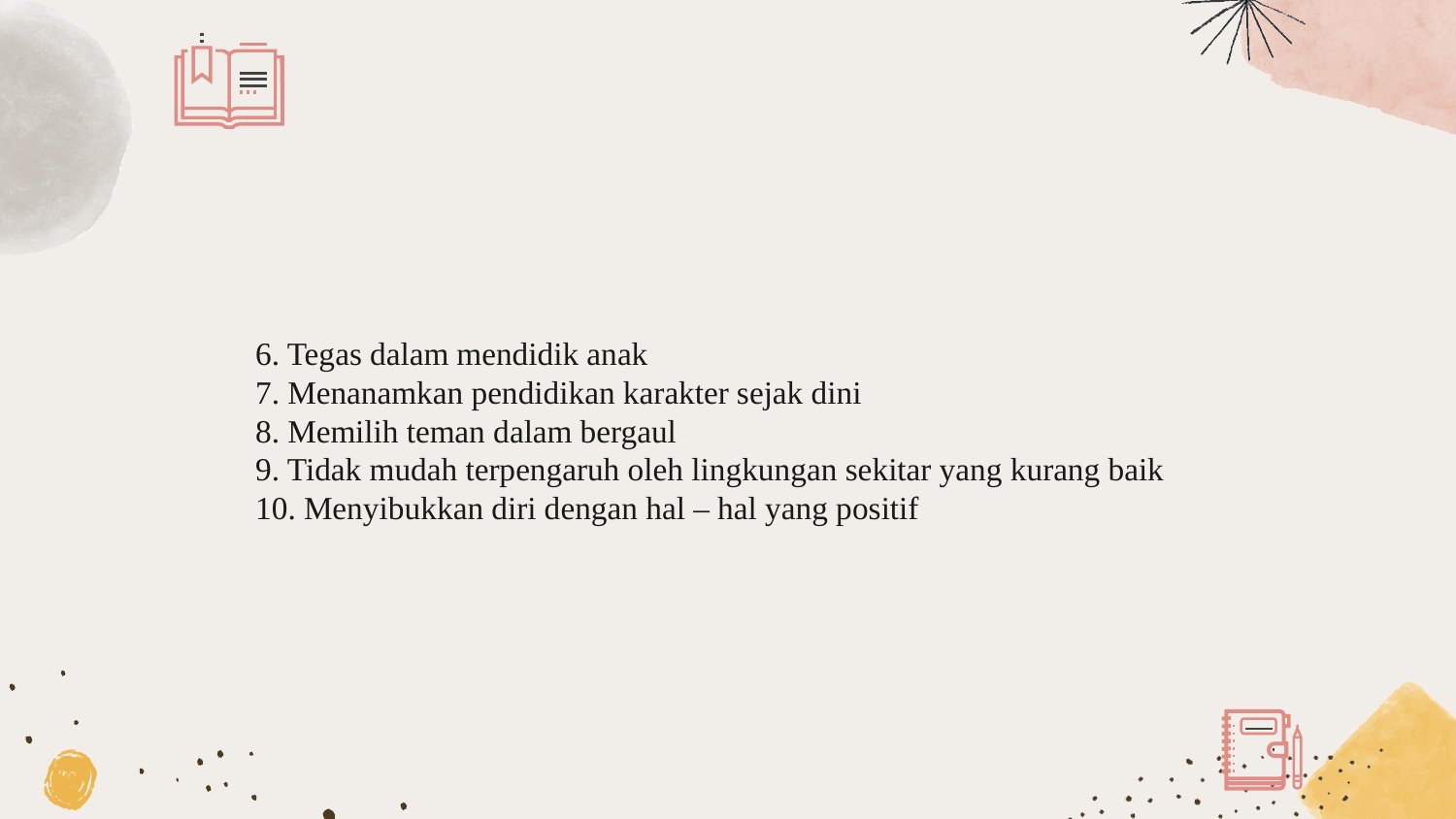

6. Tegas dalam mendidik anak
7. Menanamkan pendidikan karakter sejak dini
8. Memilih teman dalam bergaul
9. Tidak mudah terpengaruh oleh lingkungan sekitar yang kurang baik
10. Menyibukkan diri dengan hal – hal yang positif